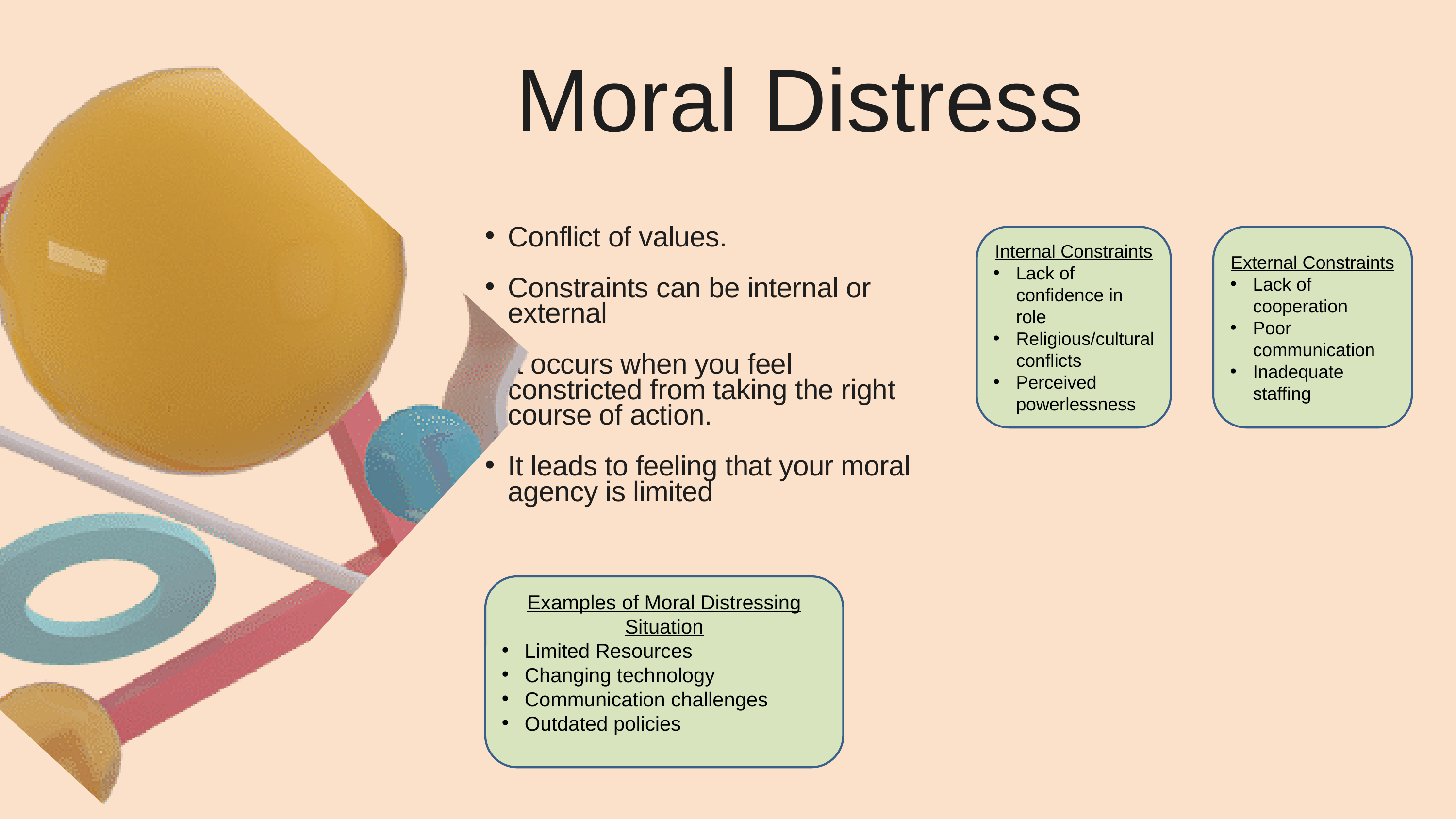

Moral Distress

External Constraints
Lack of cooperation
Poor communication
Inadequate staffing
Conflict of values.

Constraints can be internal or external

It occurs when you feel constricted from taking the right course of action.

It leads to feeling that your moral agency is limited
Internal Constraints
Lack of confidence in role
Religious/cultural conflicts
Perceived powerlessness
Examples of Moral Distressing Situation
Limited Resources
Changing technology
Communication challenges
Outdated policies